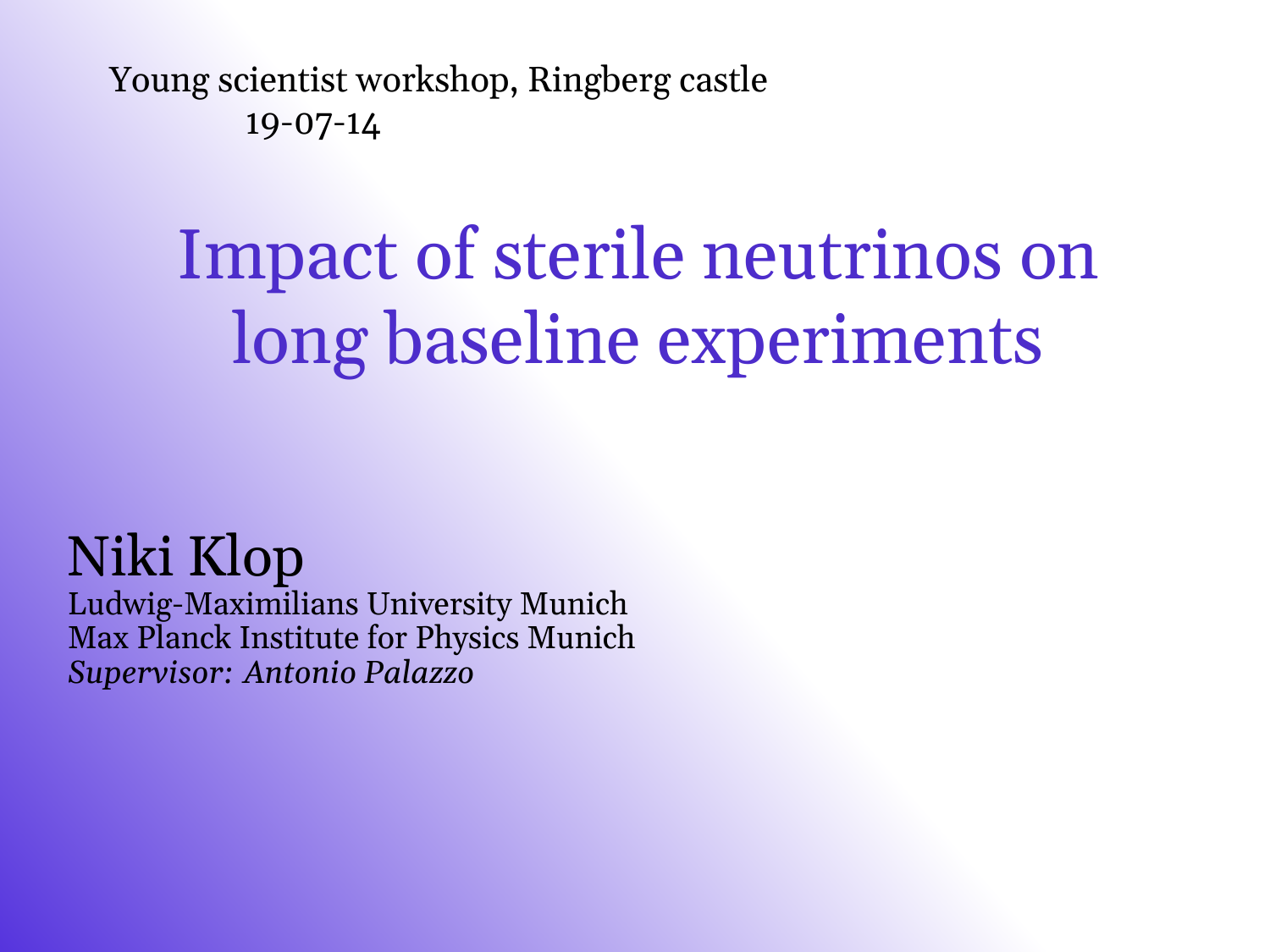

Young scientist workshop, Ringberg castle				 19-07-14
Impact of sterile neutrinos on
long baseline experiments
Niki Klop
Ludwig-Maximilians University Munich
Max Planck Institute for Physics Munich
Supervisor: Antonio Palazzo